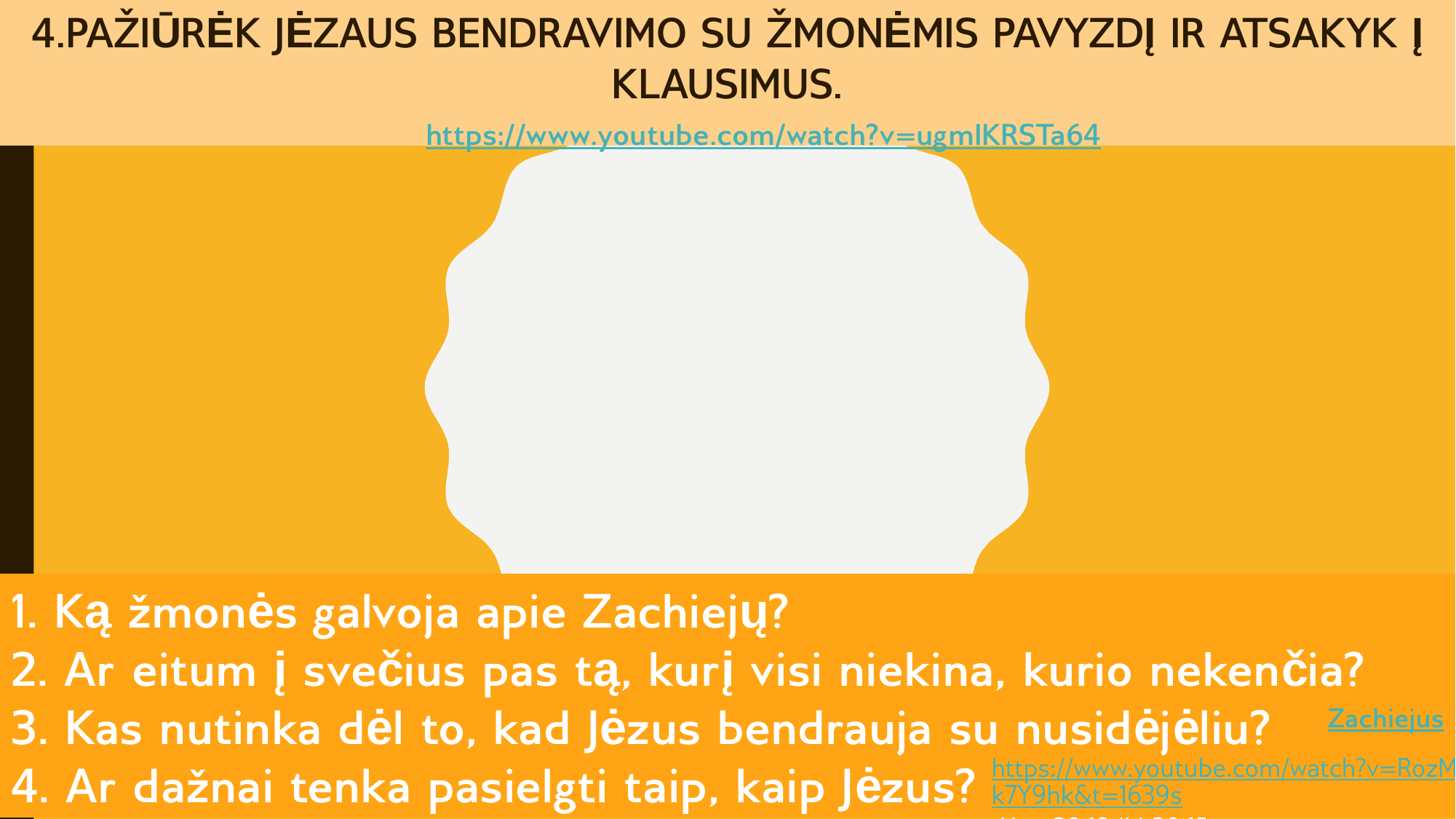

4.PAŽIŪRĖK JĖZAUS BENDRAVIMO SU ŽMONĖMIS PAVYZDĮ IR ATSAKYK Į KLAUSIMUS.

https://www.youtube.com/watch?v=ugmIKRSTa64
1. Ką žmonės galvoja apie Zachiejų?
2. Ar eitum į svečius pas tą, kurį visi niekina, kurio nekenčia?
3. Kas nutinka dėl to, kad Jėzus bendrauja su nusidėjėliu?
4. Ar dažnai tenka pasielgti taip, kaip Jėzus?
Zachiejus
https://www.youtube.com/watch?v=RozMJk7Y9hk&t=1639s Nuo 28,18 iki 30,15